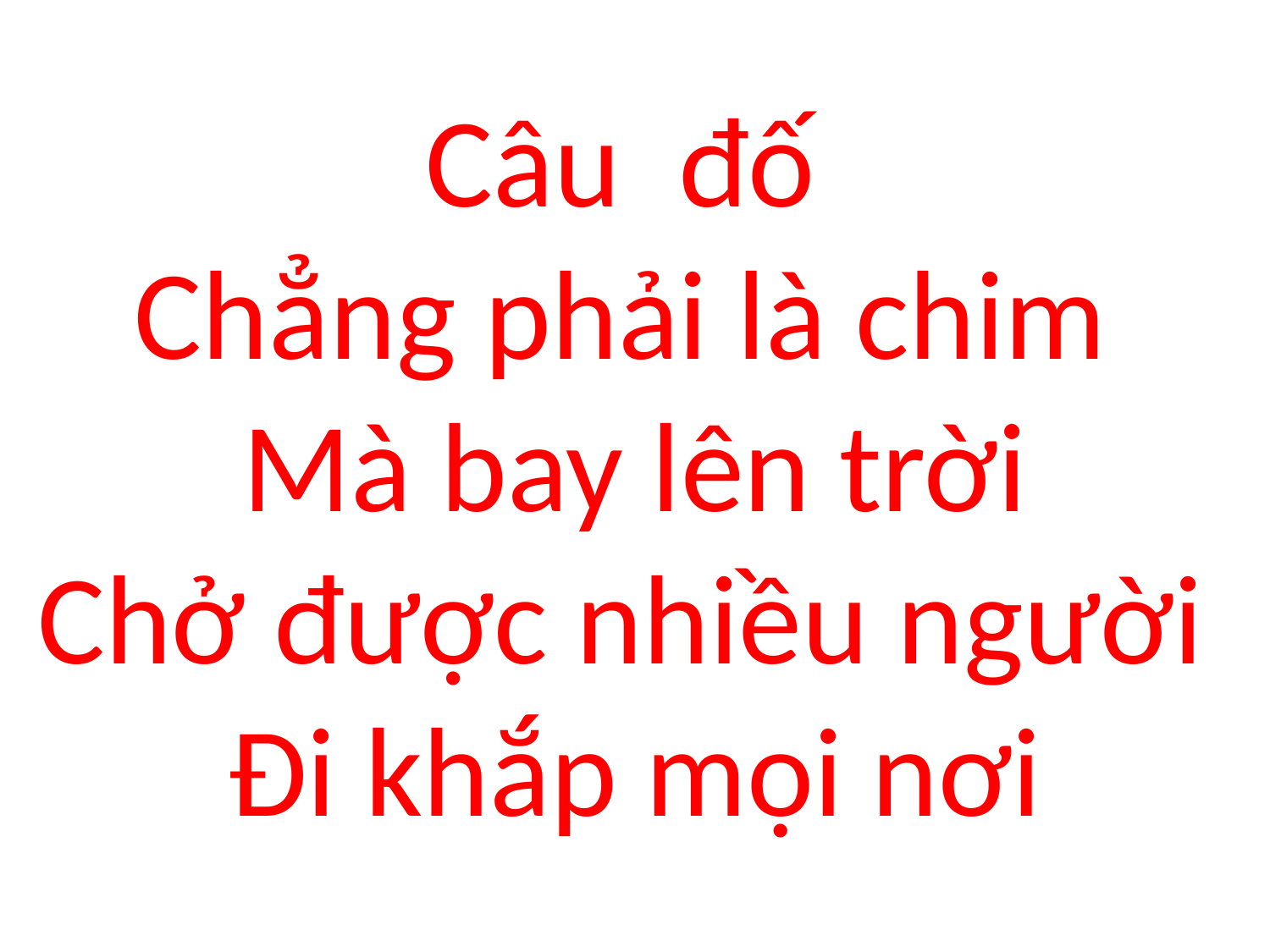

Câu  đố
Chẳng phải là chim
Mà bay lên trời
Chở được nhiều người
Đi khắp mọi nơi